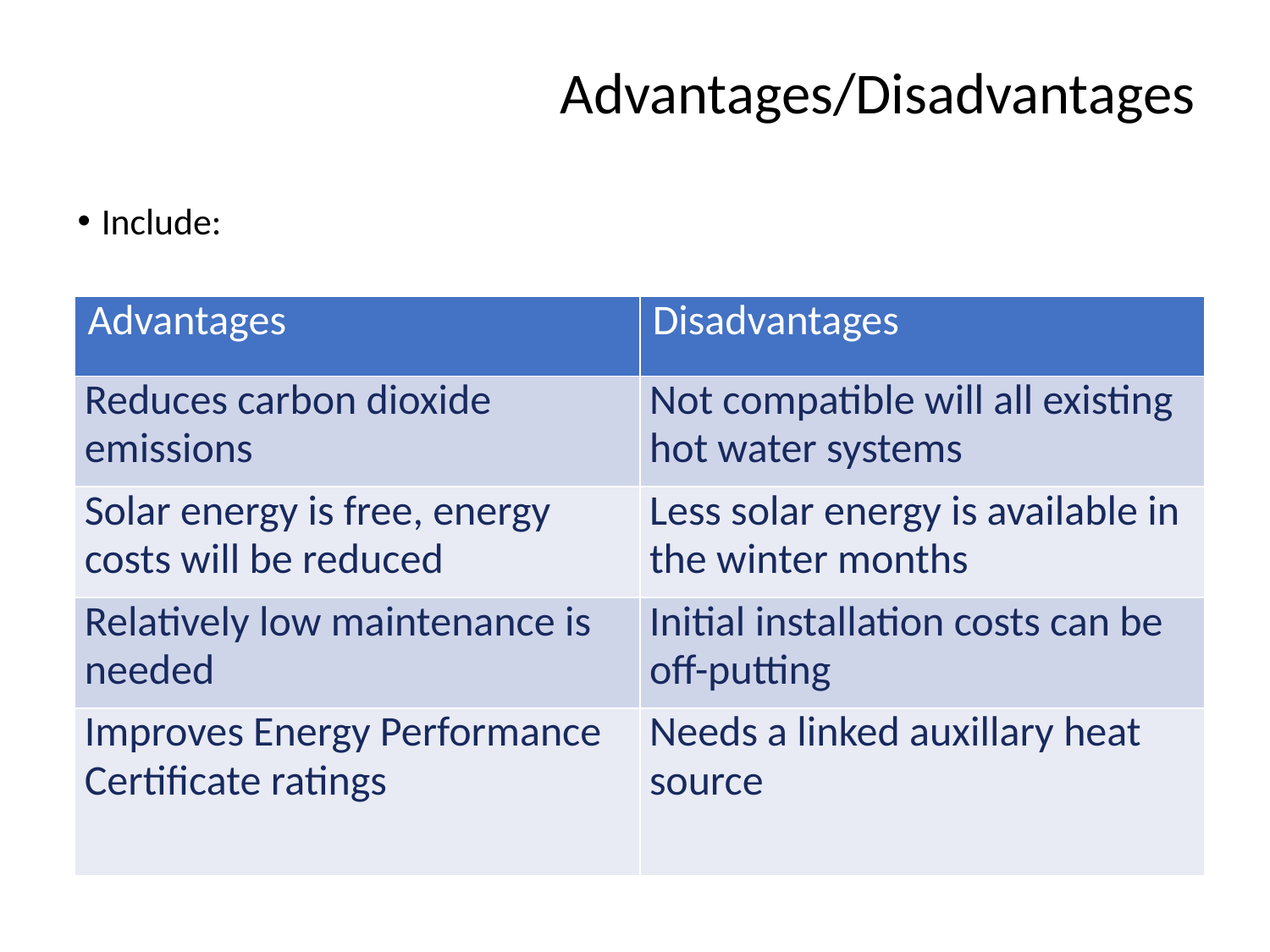

# Advantages/Disadvantages
Include:

| Advantages | Disadvantages |
| --- | --- |
| Reduces carbon dioxide emissions | Not compatible will all existing hot water systems |
| Solar energy is free, energy costs will be reduced | Less solar energy is available in the winter months |
| Relatively low maintenance is needed | Initial installation costs can be off-putting |
| Improves Energy Performance Certificate ratings | Needs a linked auxillary heat source |